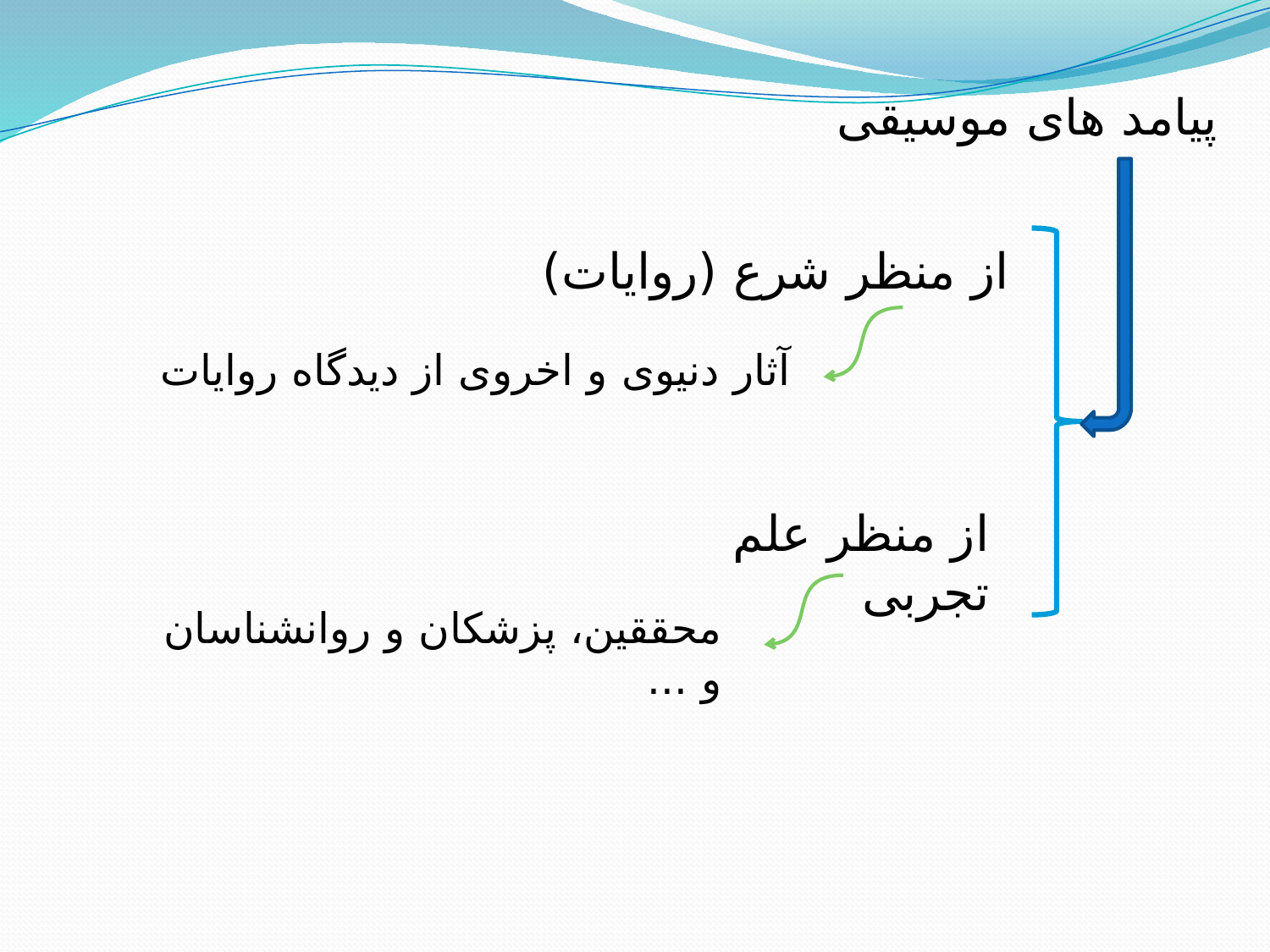

پیامد های موسیقی

از منظر شرع (روایات)
آثار دنیوی و اخروی از دیدگاه روایات
از منظر علم تجربی
محققین، پزشکان و روانشناسان و ...